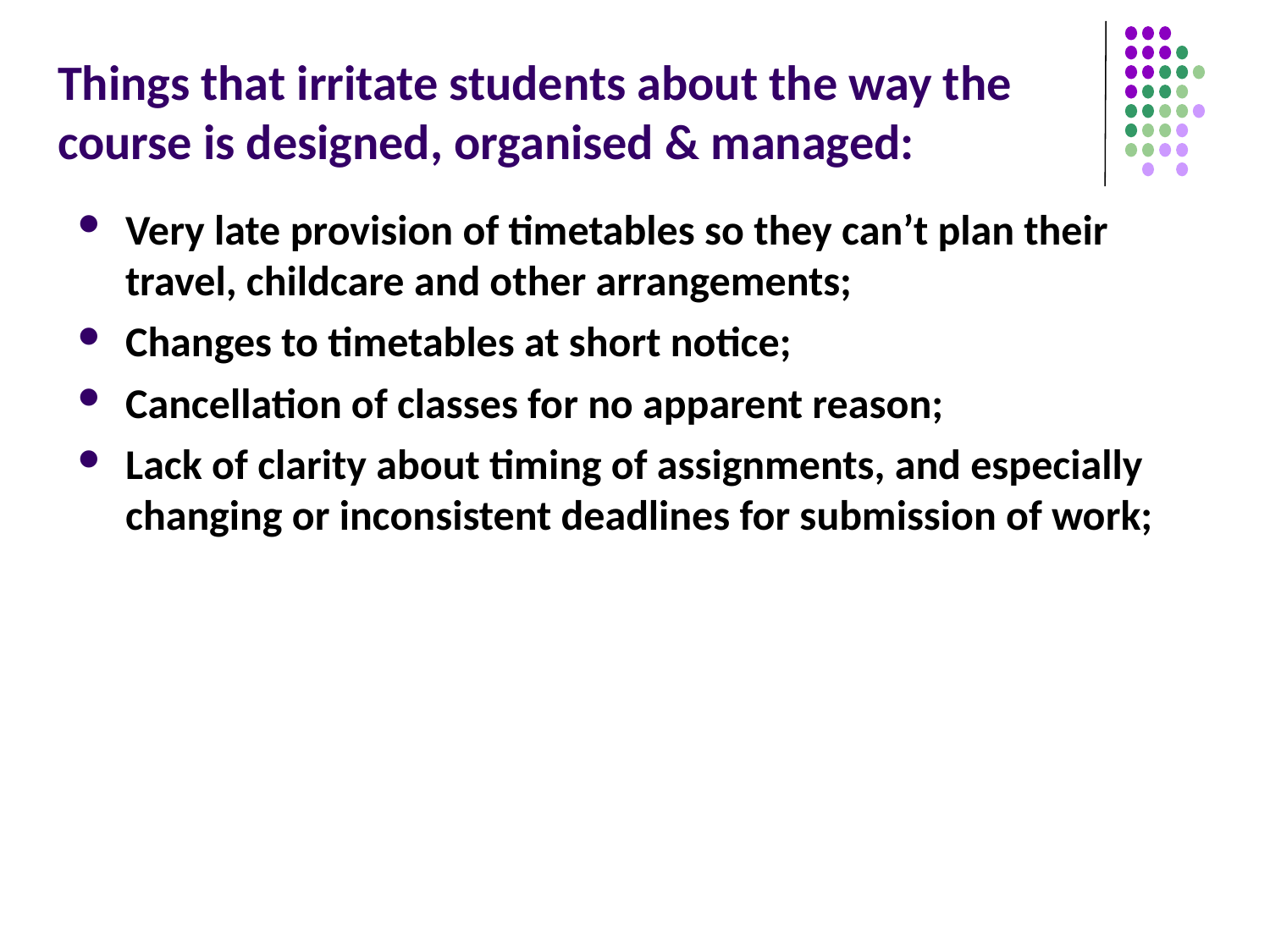

# Things that irritate students about the way the course is designed, organised & managed:
Very late provision of timetables so they can’t plan their travel, childcare and other arrangements;
Changes to timetables at short notice;
Cancellation of classes for no apparent reason;
Lack of clarity about timing of assignments, and especially changing or inconsistent deadlines for submission of work;